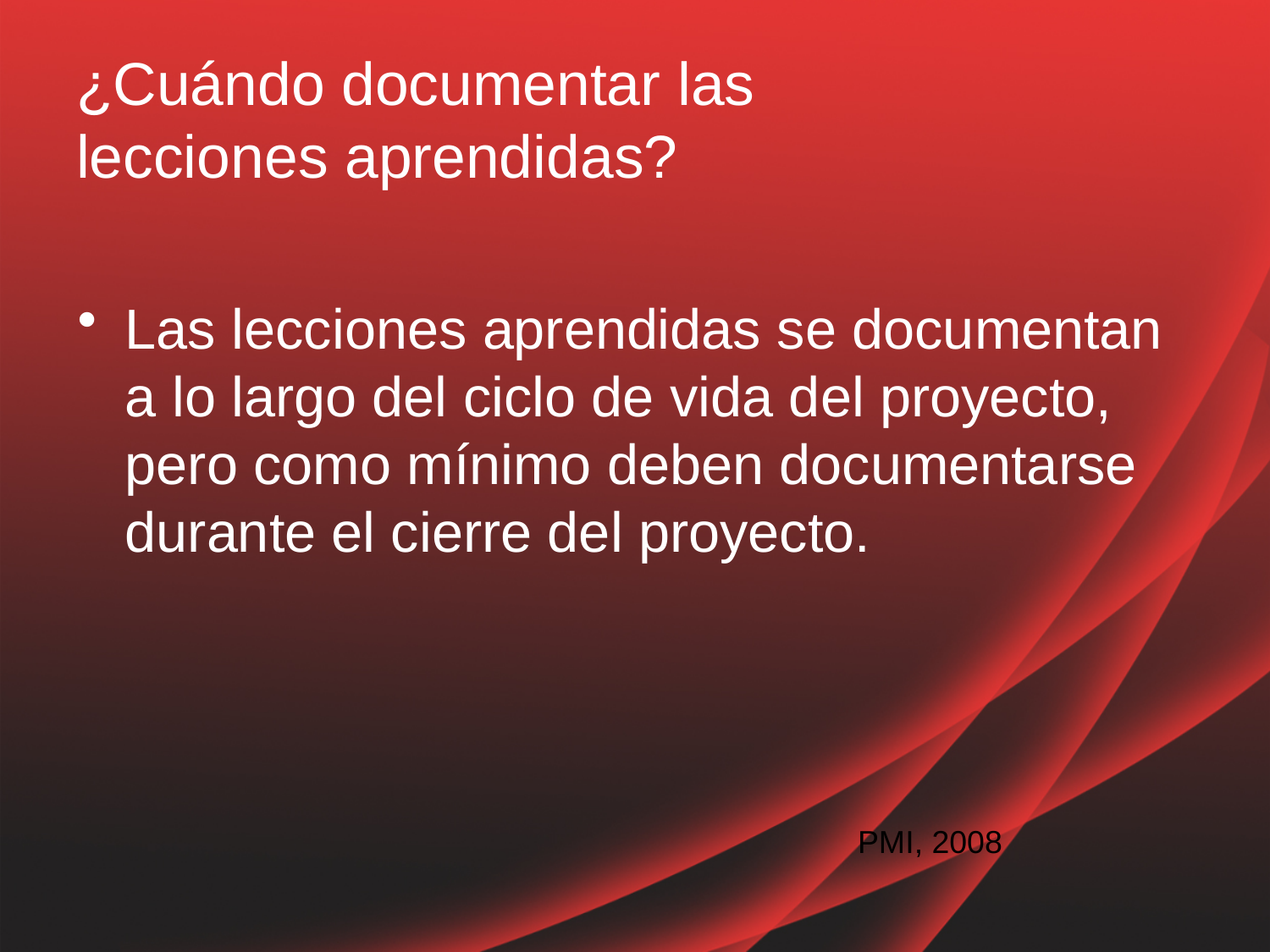

# ¿Cuándo documentar las lecciones aprendidas?
Las lecciones aprendidas se documentan a lo largo del ciclo de vida del proyecto, pero como mínimo deben documentarse durante el cierre del proyecto.
PMI, 2008